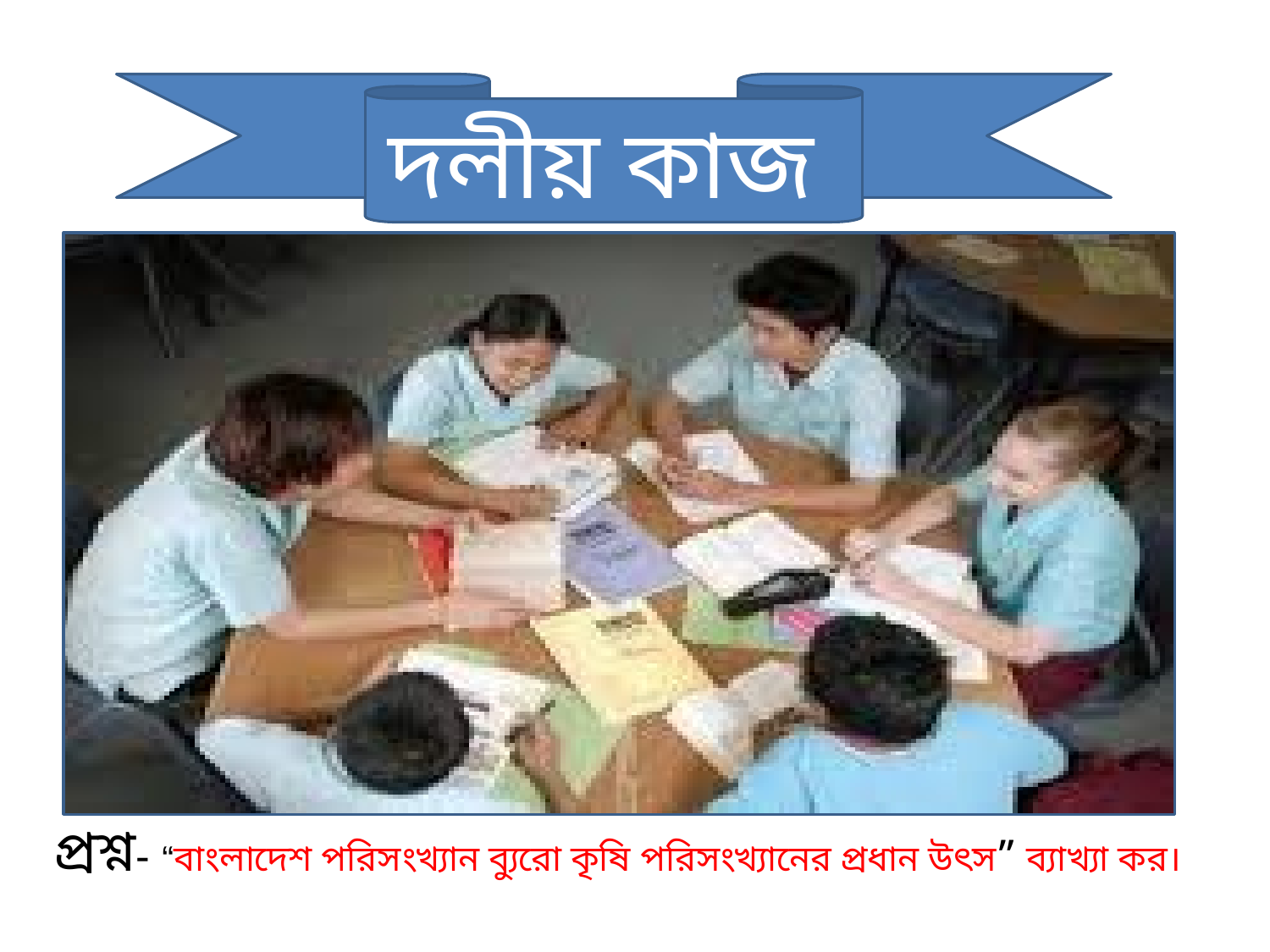

দলীয় কাজ

প্রশ্ন- “বাংলাদেশ পরিসংখ্যান ব্যুরো কৃষি পরিসংখ্যানের প্রধান উৎস” ব্যাখ্যা কর।